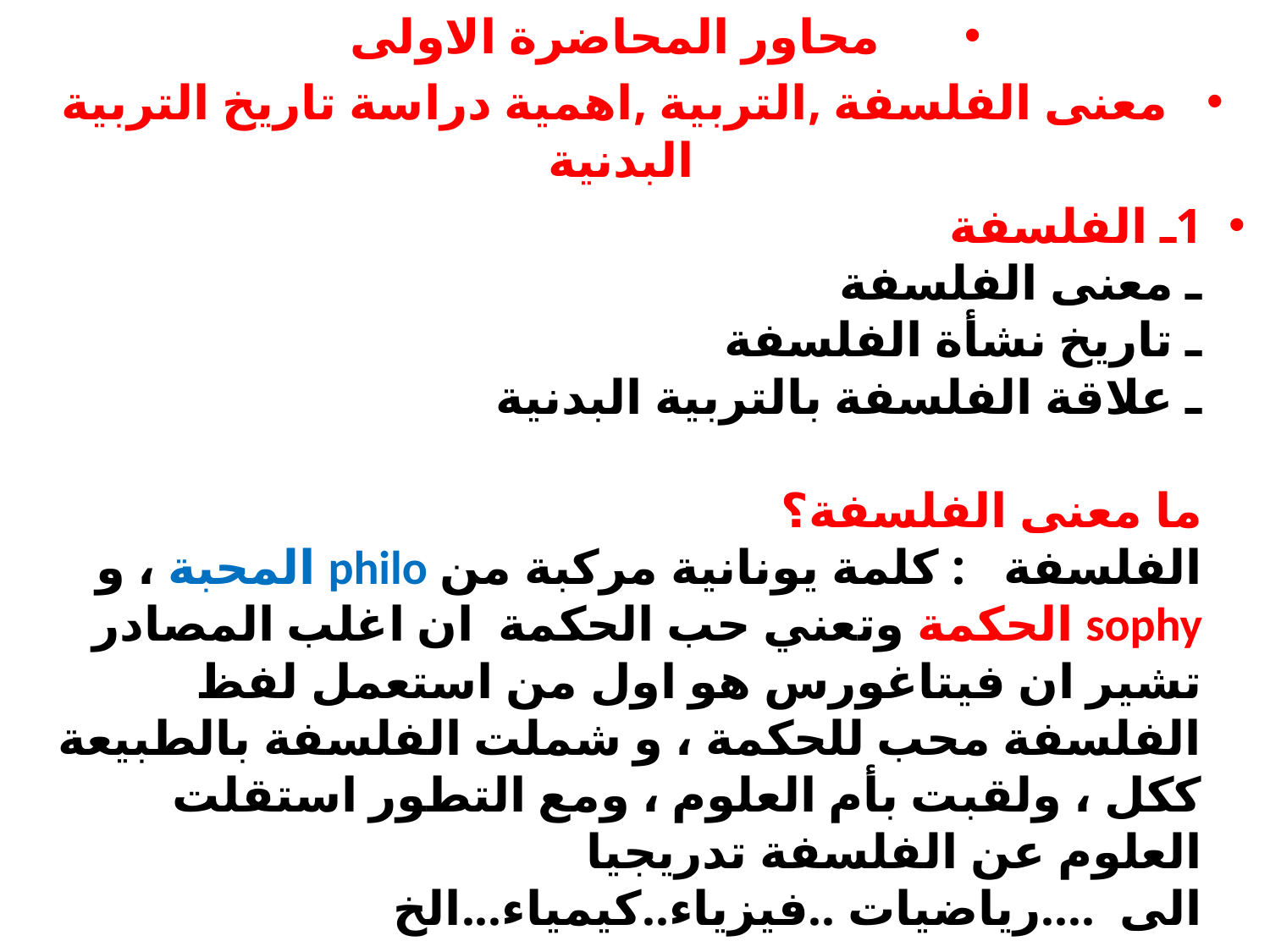

محاور المحاضرة الاولى
معنى الفلسفة ,التربية ,اهمية دراسة تاريخ التربية البدنية
1ـ الفلسفة
ـ معنى الفلسفة
ـ تاريخ نشأة الفلسفة
ـ علاقة الفلسفة بالتربية البدنية
ما معنى الفلسفة؟
الفلسفة   : كلمة يونانية مركبة من philo المحبة ، و sophy الحكمة وتعني حب الحكمة  ان اغلب المصادر تشير ان فيتاغورس هو اول من استعمل لفظ الفلسفة محب للحكمة ، و شملت الفلسفة بالطبيعة ككل ، ولقبت بأم العلوم ، ومع التطور استقلت العلوم عن الفلسفة تدريجيا الى  ....رياضيات ..فيزياء..كيمياء...الخ